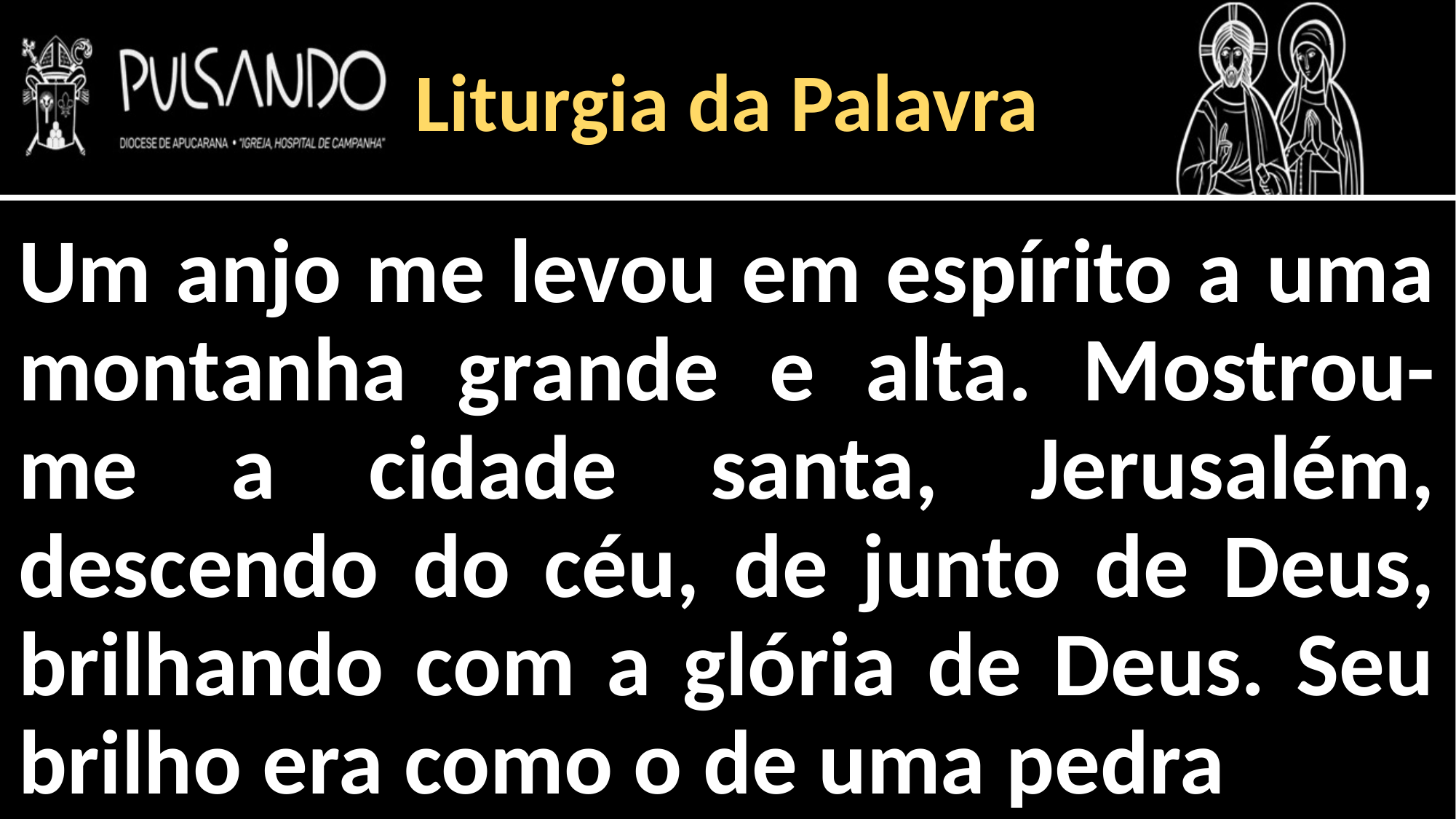

Liturgia da Palavra
Um anjo me levou em espírito a uma montanha grande e alta. Mostrou-me a cidade santa, Jerusalém, descendo do céu, de junto de Deus, brilhando com a glória de Deus. Seu brilho era como o de uma pedra